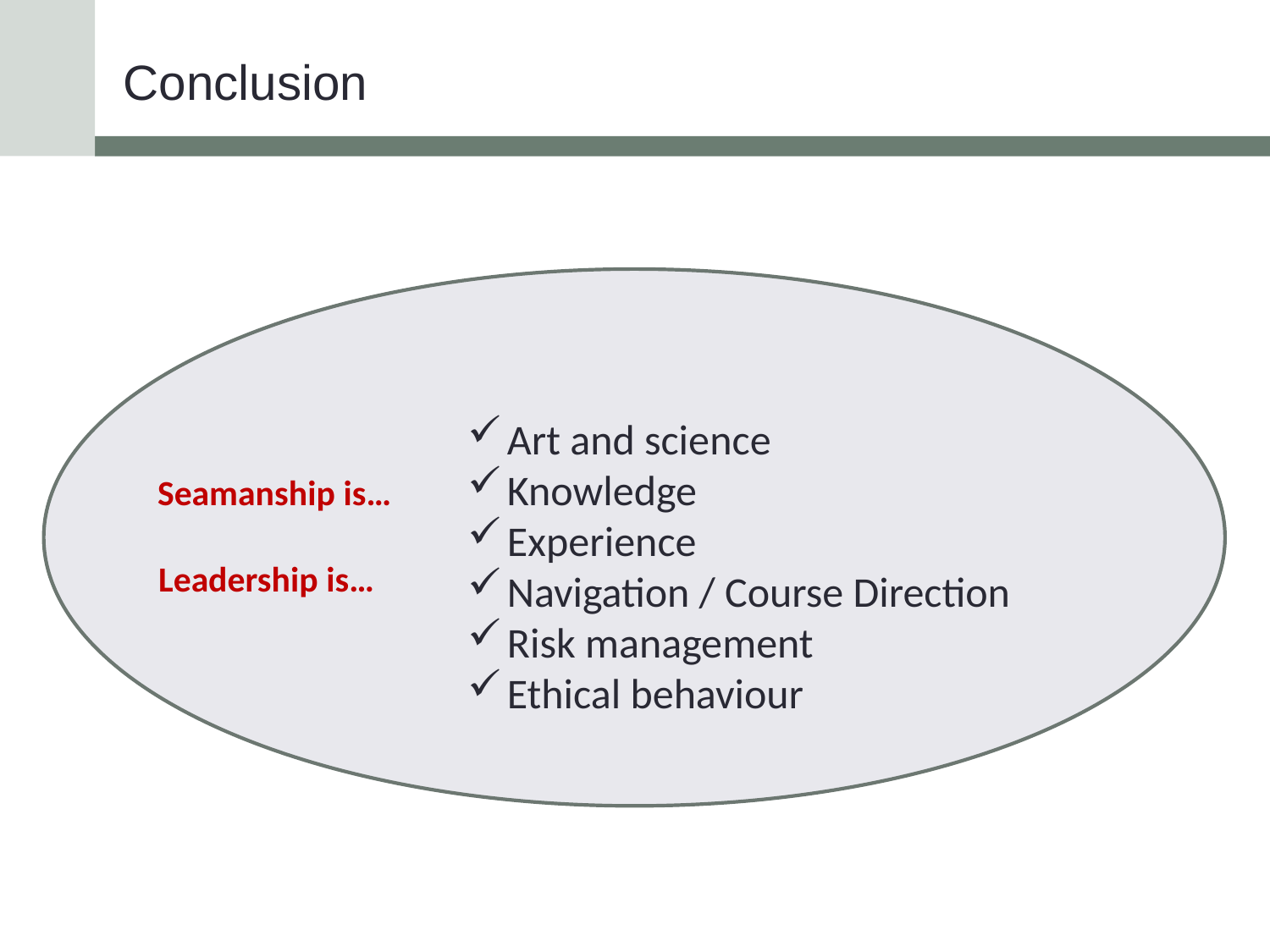

# Conclusion

Art and science
Knowledge
Experience
Navigation / Course Direction
Risk management
Ethical behaviour
Seamanship is…
Leadership is…